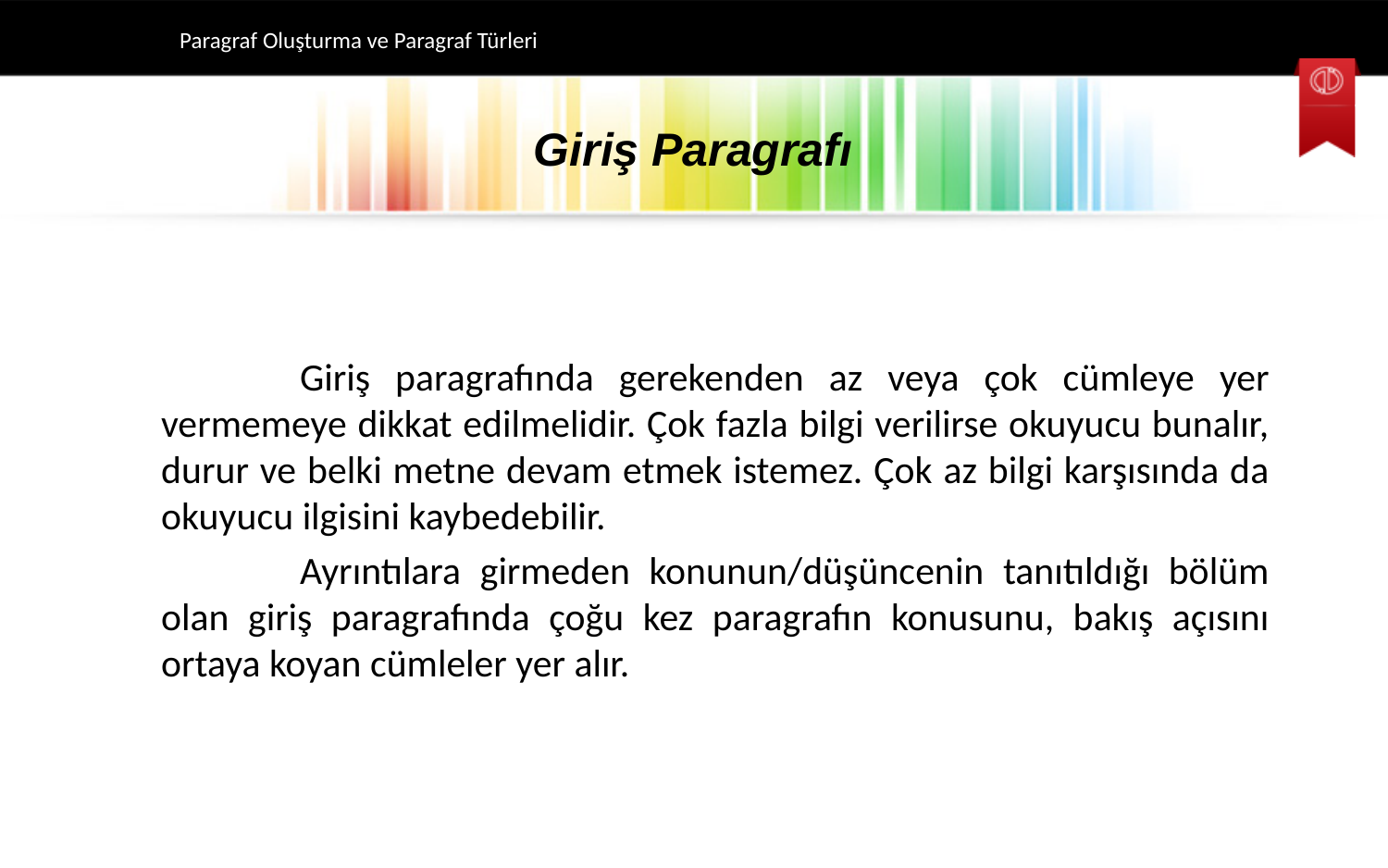

Paragraf Oluşturma ve Paragraf Türleri
# Giriş Paragrafı

	Giriş paragrafında gerekenden az veya çok cümleye yer vermemeye dikkat edilmelidir. Çok fazla bilgi verilirse okuyucu bunalır, durur ve belki metne devam etmek istemez. Çok az bilgi karşısında da okuyucu ilgisini kaybedebilir.
	Ayrıntılara girmeden konunun/düşüncenin tanıtıldığı bölüm olan giriş paragrafında çoğu kez paragrafın konusunu, bakış açısını ortaya koyan cümleler yer alır.